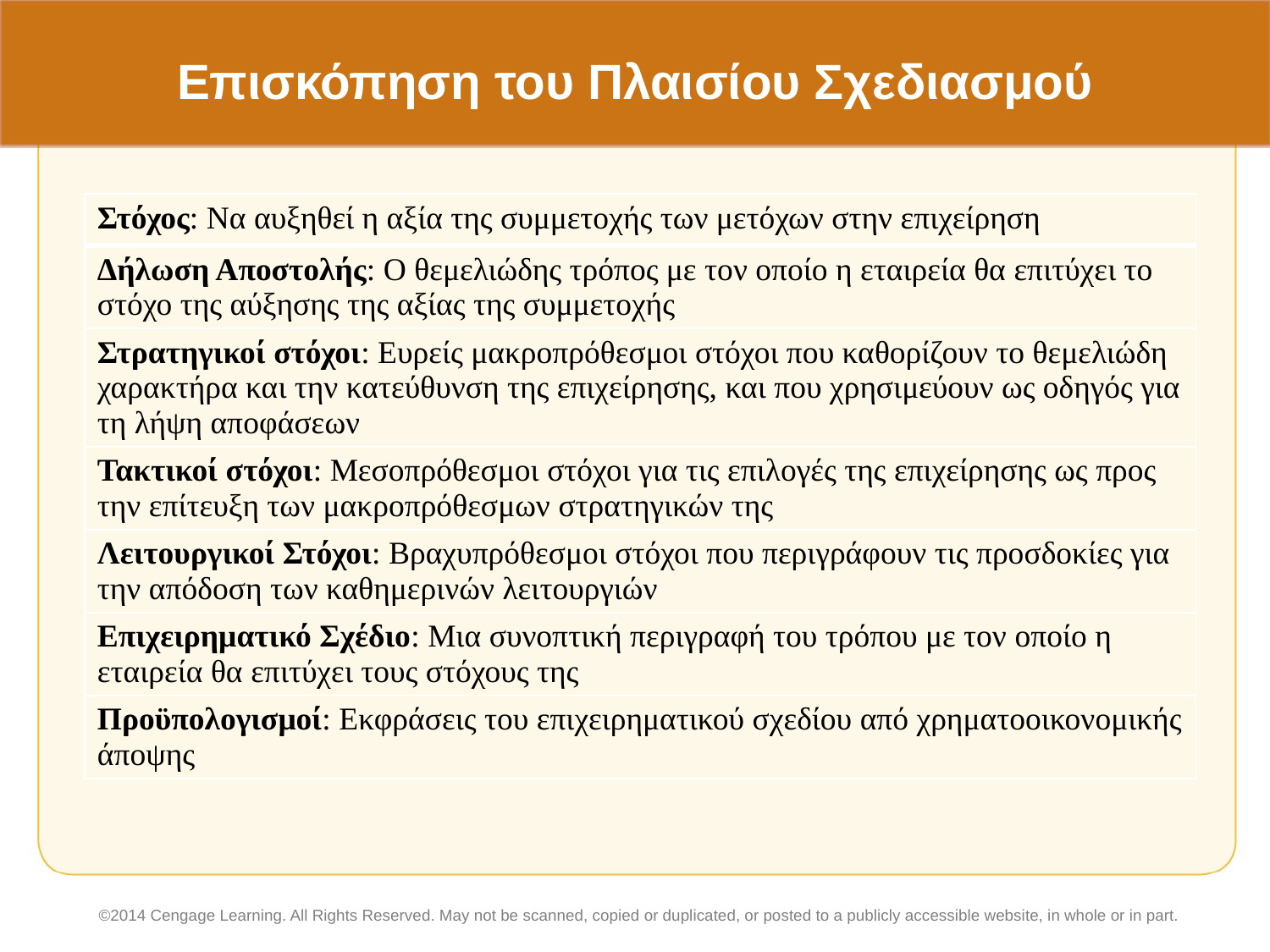

# Επισκόπηση του Πλαισίου Σχεδιασμού
| Στόχος: Να αυξηθεί η αξία της συμμετοχής των μετόχων στην επιχείρηση |
| --- |
| Δήλωση Αποστολής: Ο θεμελιώδης τρόπος με τον οποίο η εταιρεία θα επιτύχει το στόχο της αύξησης της αξίας της συμμετοχής |
| Στρατηγικοί στόχοι: Ευρείς μακροπρόθεσμοι στόχοι που καθορίζουν το θεμελιώδη χαρακτήρα και την κατεύθυνση της επιχείρησης, και που χρησιμεύουν ως οδηγός για τη λήψη αποφάσεων |
| Τακτικοί στόχοι: Μεσοπρόθεσμοι στόχοι για τις επιλογές της επιχείρησης ως προς την επίτευξη των μακροπρόθεσμων στρατηγικών της |
| Λειτουργικοί Στόχοι: Βραχυπρόθεσμοι στόχοι που περιγράφουν τις προσδοκίες για την απόδοση των καθημερινών λειτουργιών |
| Επιχειρηματικό Σχέδιο: Μια συνοπτική περιγραφή του τρόπου με τον οποίο η εταιρεία θα επιτύχει τους στόχους της |
| Προϋπολογισμοί: Εκφράσεις του επιχειρηματικού σχεδίου από χρηματοοικονομικής άποψης |
©2014 Cengage Learning. All Rights Reserved. May not be scanned, copied or duplicated, or posted to a publicly accessible website, in whole or in part.